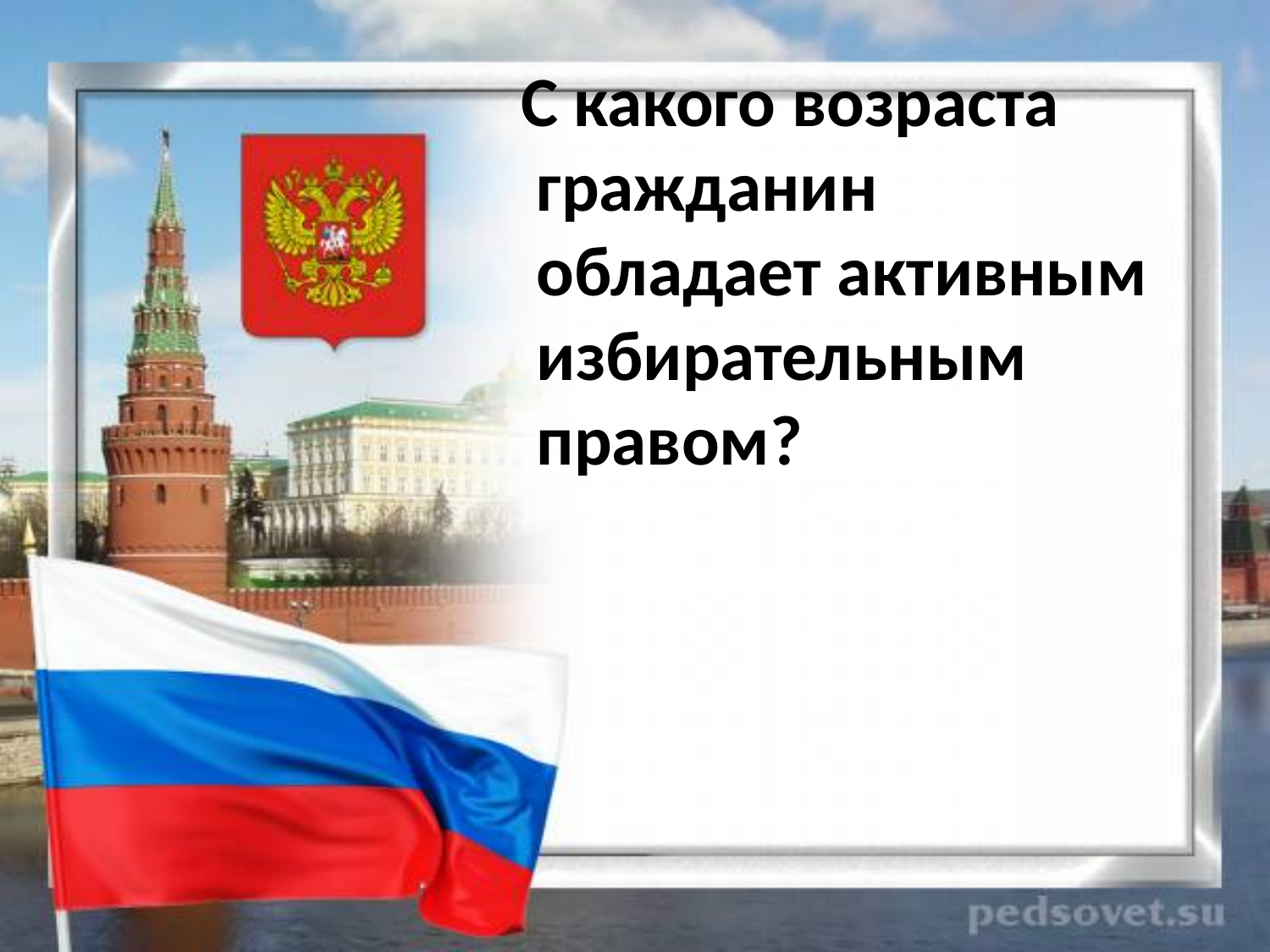

С какого возраста гражданин обладает активным избирательным правом?